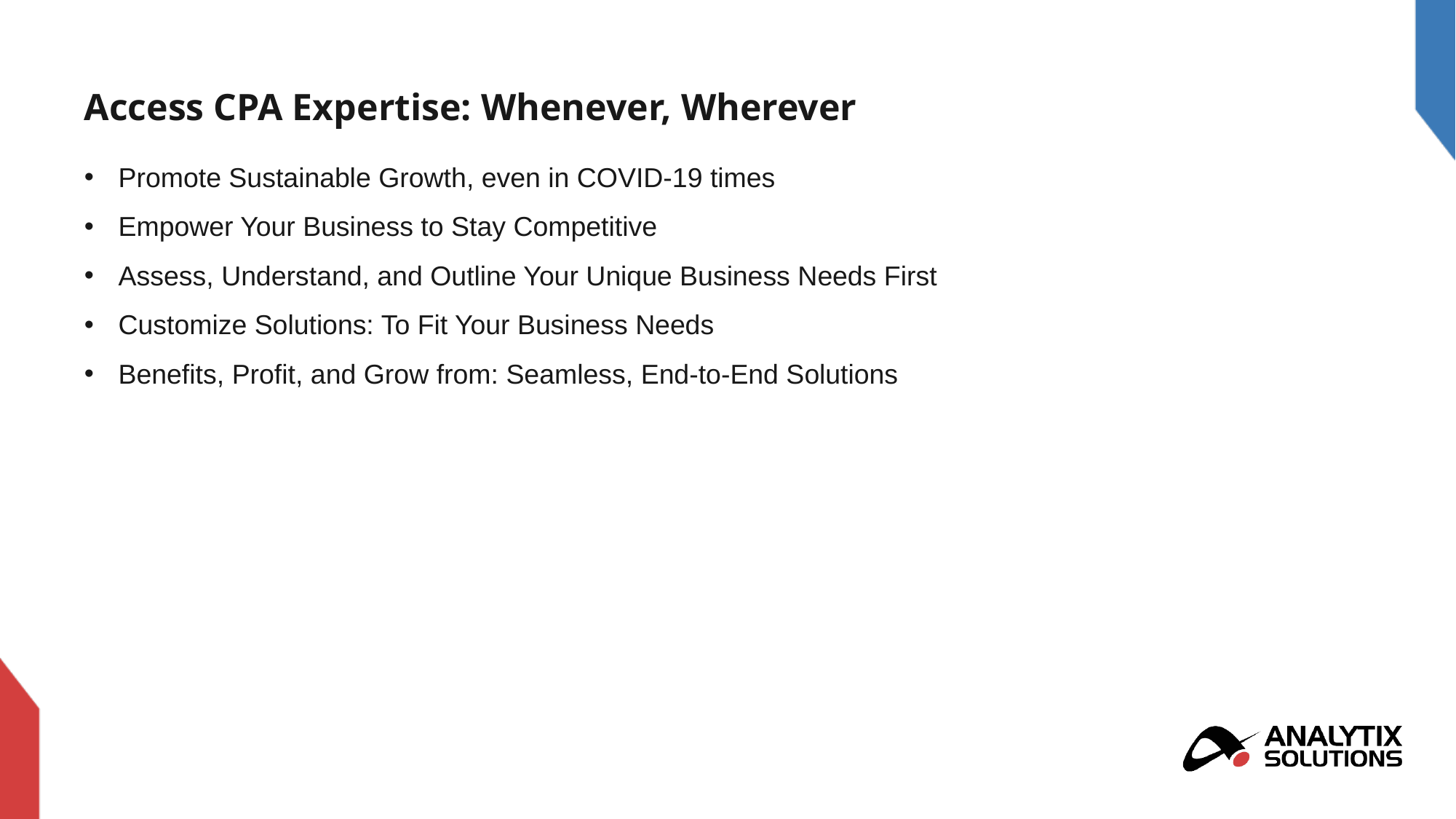

Access CPA Expertise: Whenever, Wherever
Promote Sustainable Growth, even in COVID-19 times
Empower Your Business to Stay Competitive
Assess, Understand, and Outline Your Unique Business Needs First
Customize Solutions: To Fit Your Business Needs
Benefits, Profit, and Grow from: Seamless, End-to-End Solutions